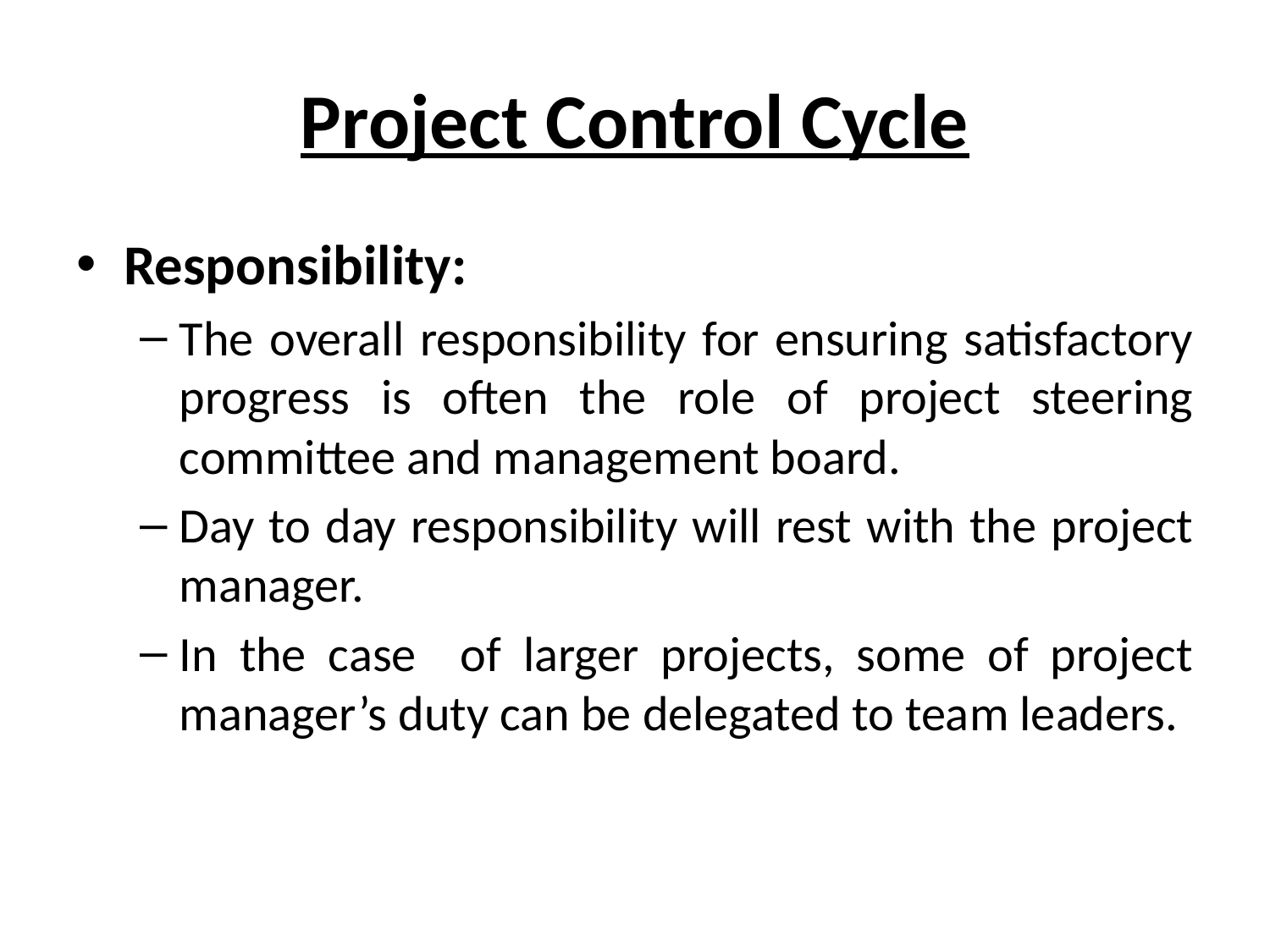

# Project Control Cycle
Responsibility:
The overall responsibility for ensuring satisfactory progress is often the role of project steering committee and management board.
Day to day responsibility will rest with the project manager.
In the case  of larger projects, some of project manager’s duty can be delegated to team leaders.